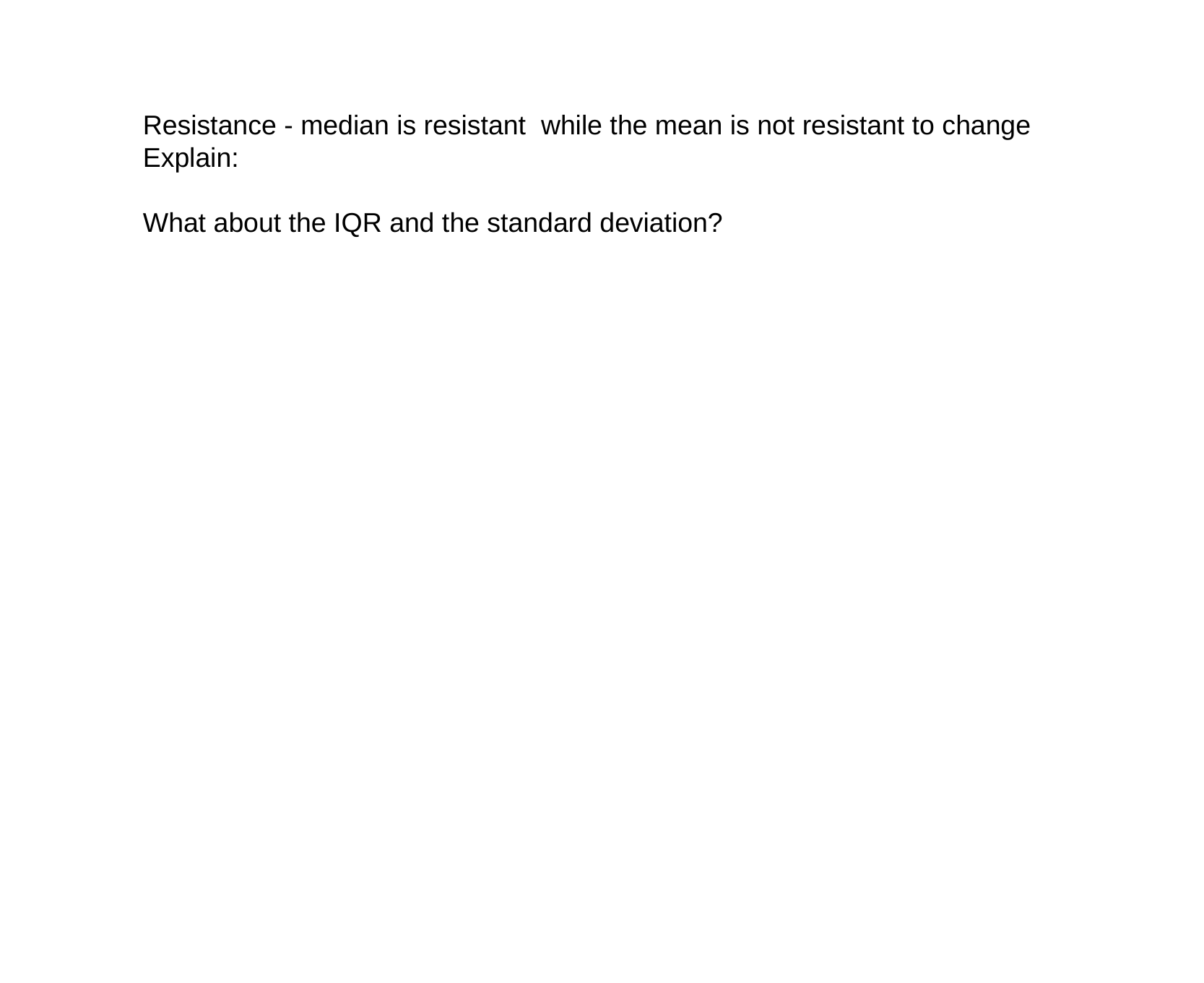

Resistance - median is resistant  while the mean is not resistant to change
Explain:

What about the IQR and the standard deviation?